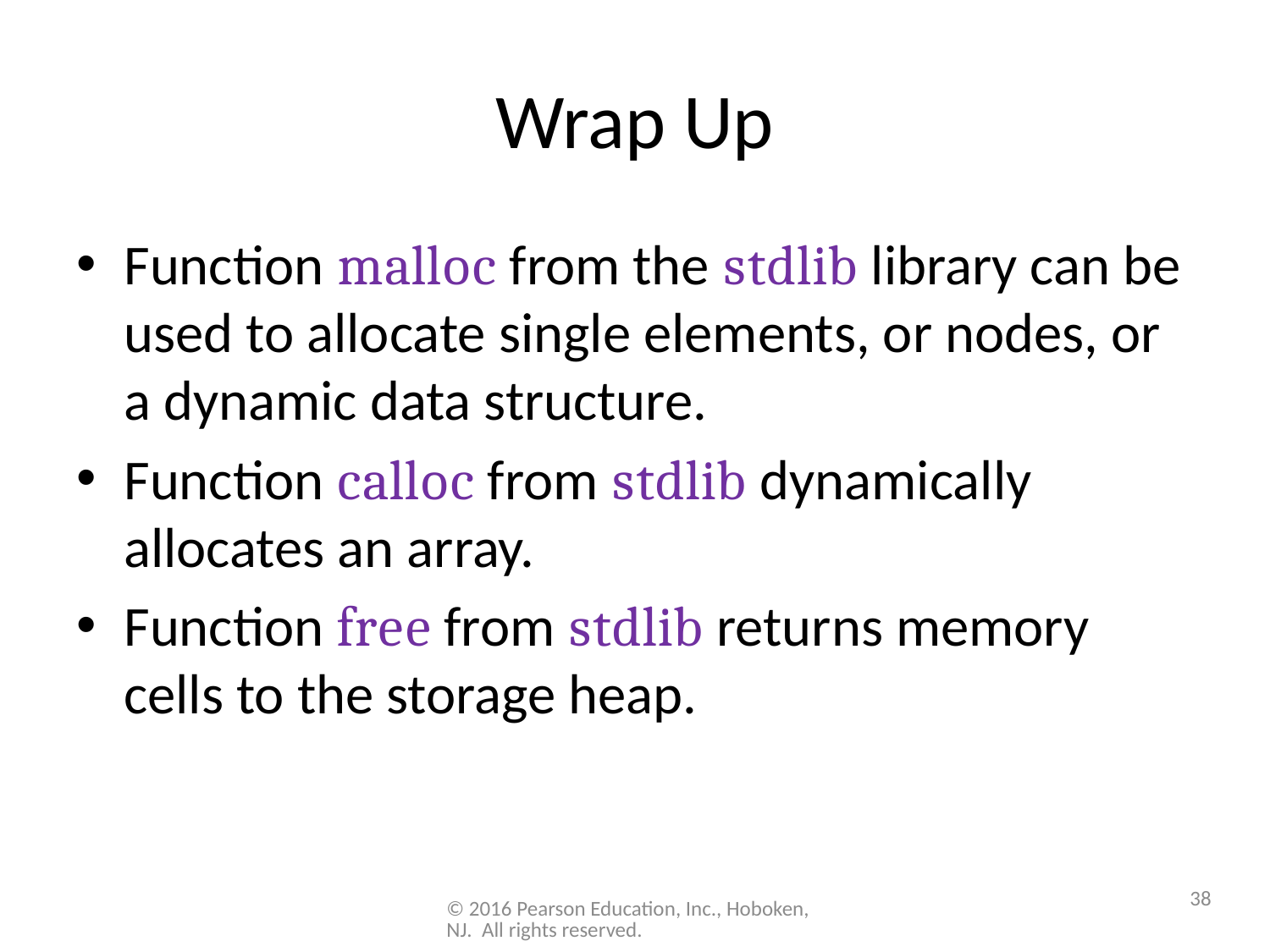

# Wrap Up
Function malloc from the stdlib library can be used to allocate single elements, or nodes, or a dynamic data structure.
Function calloc from stdlib dynamically allocates an array.
Function free from stdlib returns memory cells to the storage heap.
38
© 2016 Pearson Education, Inc., Hoboken, NJ.  All rights reserved.